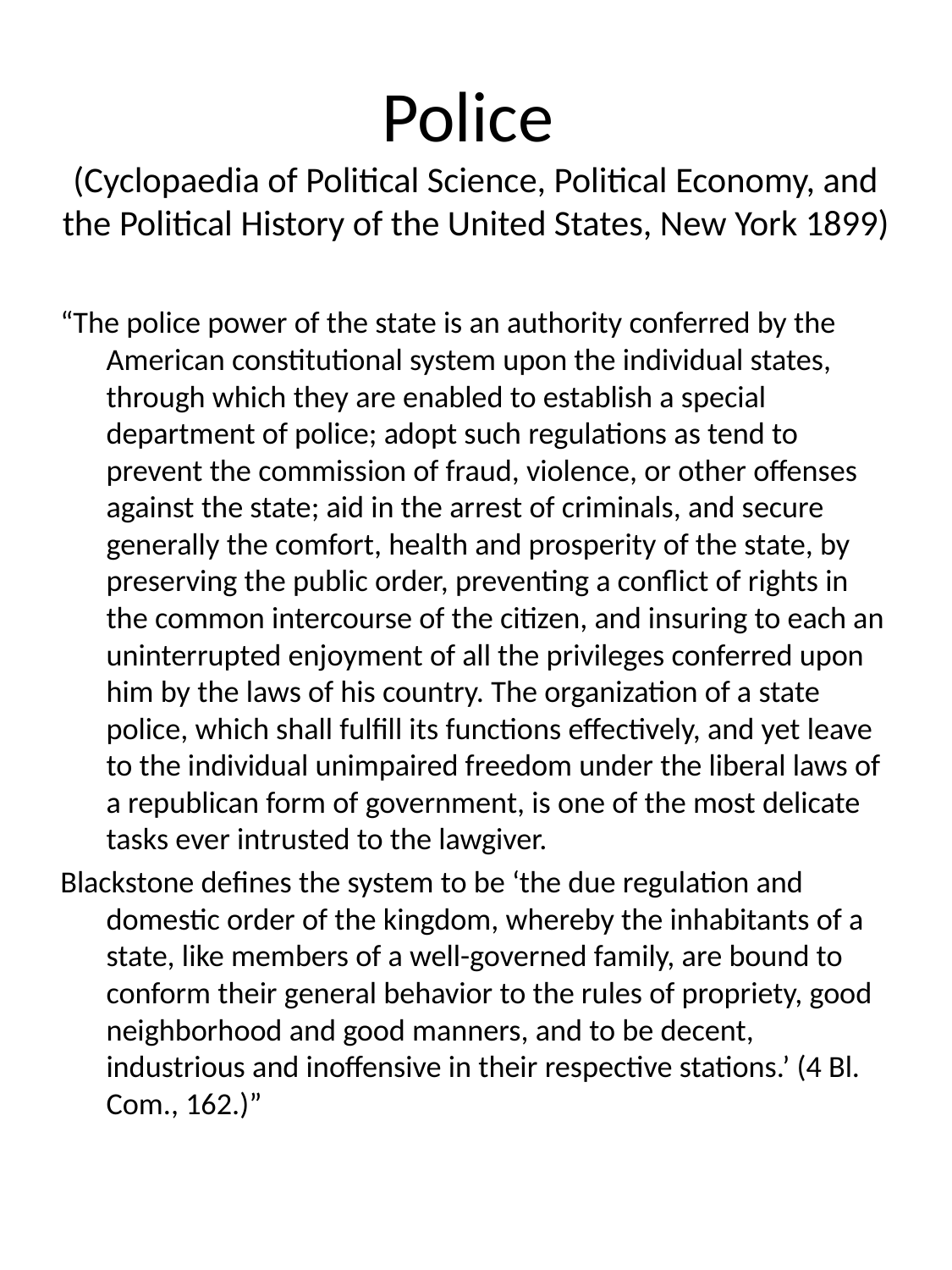

# Police (Cyclopaedia of Political Science, Political Economy, and the Political History of the United States, New York 1899)
“The police power of the state is an authority conferred by the American constitutional system upon the individual states, through which they are enabled to establish a special department of police; adopt such regulations as tend to prevent the commission of fraud, violence, or other offenses against the state; aid in the arrest of criminals, and secure generally the comfort, health and prosperity of the state, by preserving the public order, preventing a conflict of rights in the common intercourse of the citizen, and insuring to each an uninterrupted enjoyment of all the privileges conferred upon him by the laws of his country. The organization of a state police, which shall fulfill its functions effectively, and yet leave to the individual unimpaired freedom under the liberal laws of a republican form of government, is one of the most delicate tasks ever intrusted to the lawgiver.
Blackstone defines the system to be ‘the due regulation and domestic order of the kingdom, whereby the inhabitants of a state, like members of a well-governed family, are bound to conform their general behavior to the rules of propriety, good neighborhood and good manners, and to be decent, industrious and inoffensive in their respective stations.’ (4 Bl. Com., 162.)”